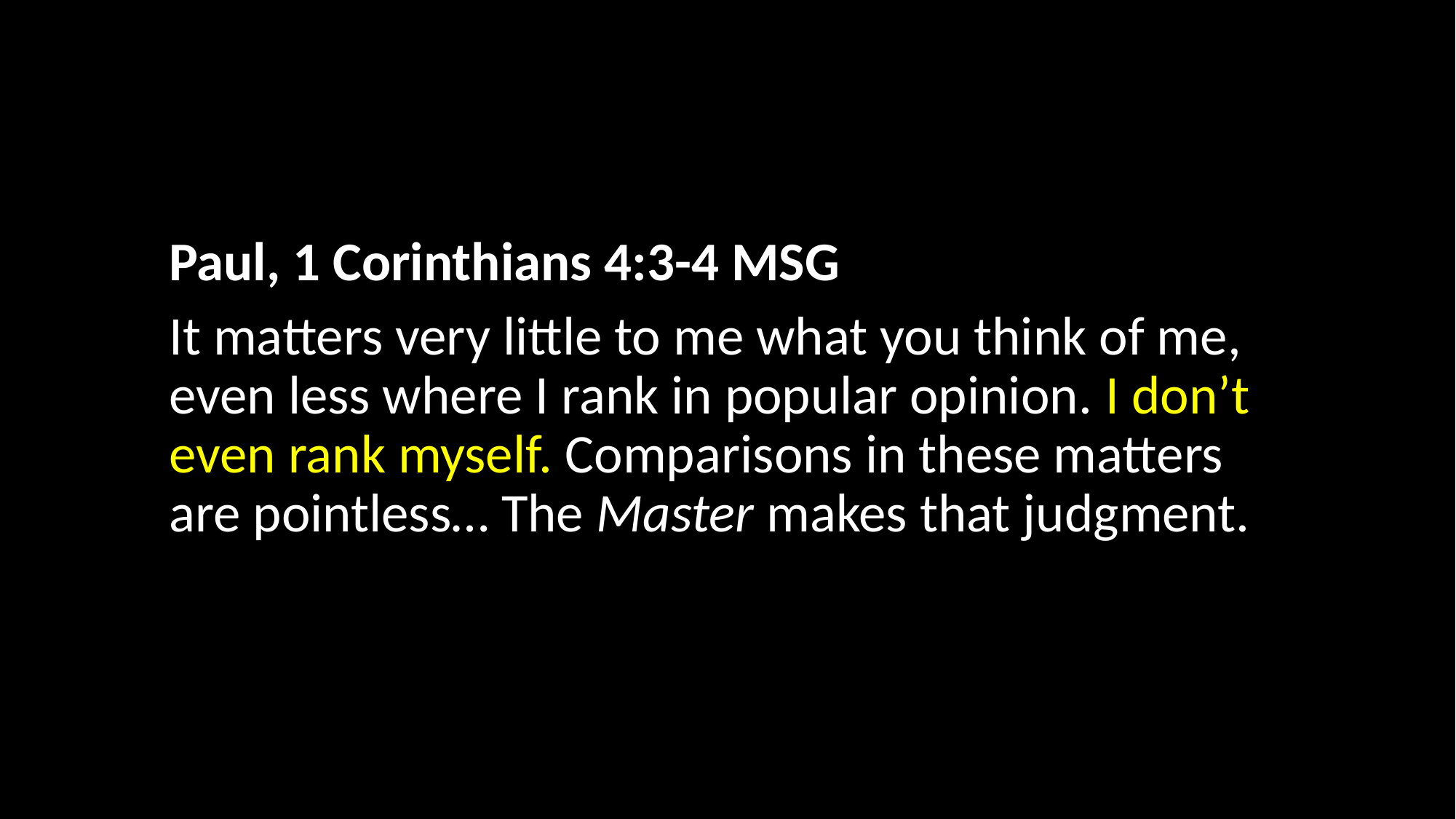

Paul, 1 Corinthians 4:3-4 MSG
It matters very little to me what you think of me, even less where I rank in popular opinion. I don’t even rank myself. Comparisons in these matters are pointless… The Master makes that judgment.